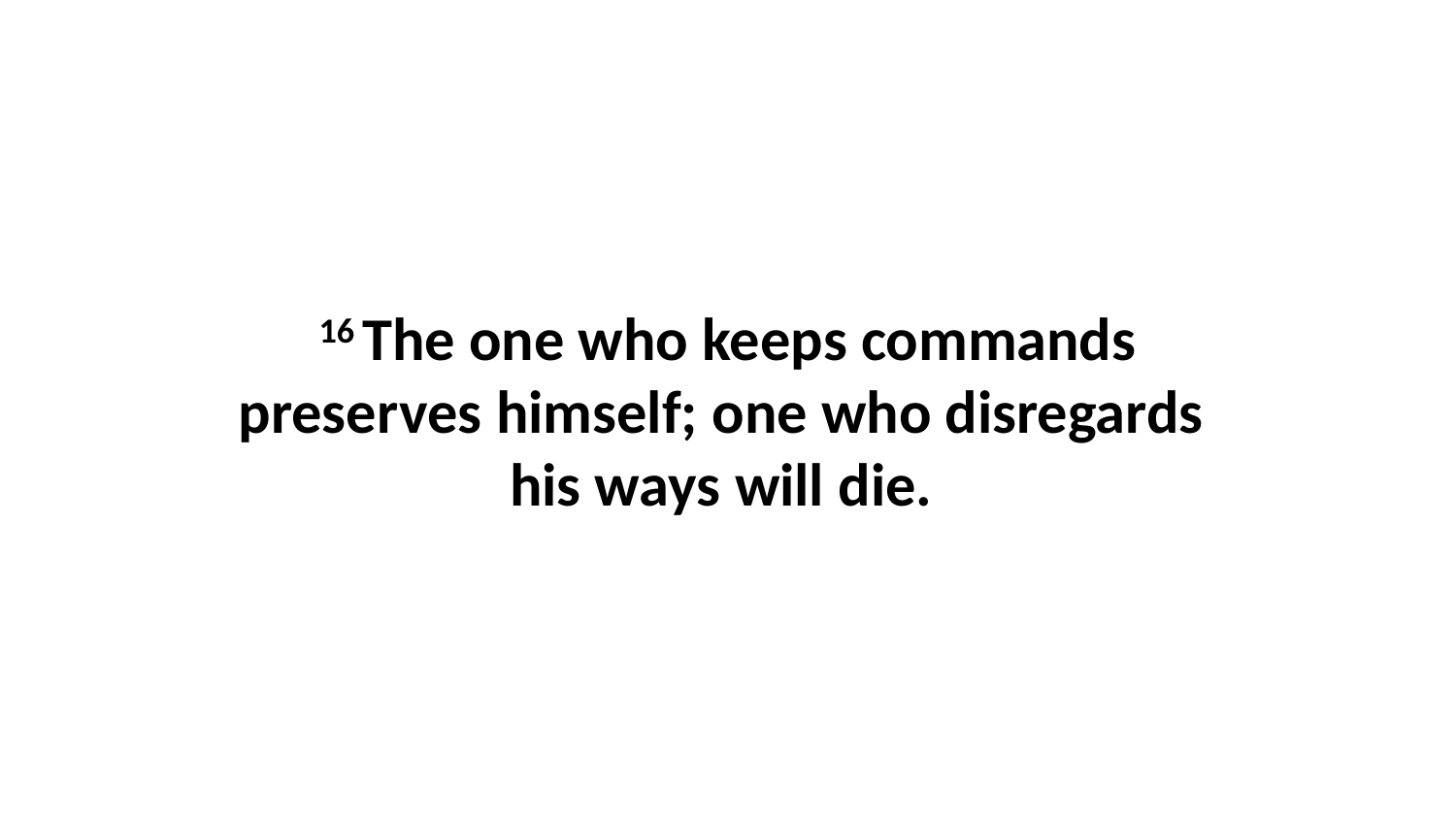

16 The one who keeps commands preserves himself; one who disregards  his ways will die.